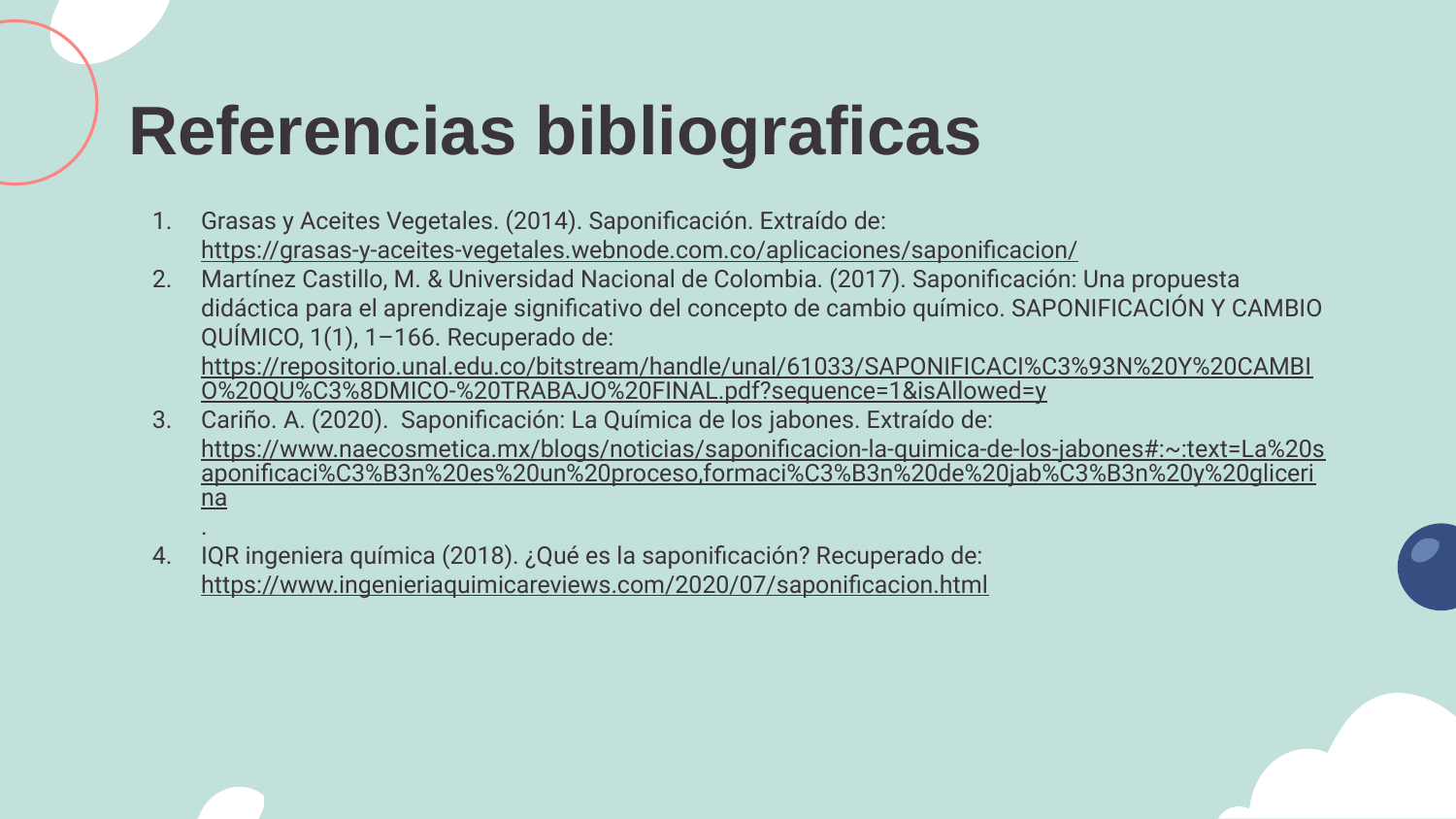

# Referencias bibliograficas
Grasas y Aceites Vegetales. (2014). Saponificación. Extraído de: https://grasas-y-aceites-vegetales.webnode.com.co/aplicaciones/saponificacion/
Martínez Castillo, M. & Universidad Nacional de Colombia. (2017). Saponificación: Una propuesta didáctica para el aprendizaje significativo del concepto de cambio químico. SAPONIFICACIÓN Y CAMBIO QUÍMICO, 1(1), 1–166. Recuperado de: https://repositorio.unal.edu.co/bitstream/handle/unal/61033/SAPONIFICACI%C3%93N%20Y%20CAMBIO%20QU%C3%8DMICO-%20TRABAJO%20FINAL.pdf?sequence=1&isAllowed=y
Cariño. A. (2020).  Saponificación: La Química de los jabones. Extraído de: https://www.naecosmetica.mx/blogs/noticias/saponificacion-la-quimica-de-los-jabones#:~:text=La%20saponificaci%C3%B3n%20es%20un%20proceso,formaci%C3%B3n%20de%20jab%C3%B3n%20y%20glicerina.
IQR ingeniera química (2018). ¿Qué es la saponificación? Recuperado de: https://www.ingenieriaquimicareviews.com/2020/07/saponificacion.html